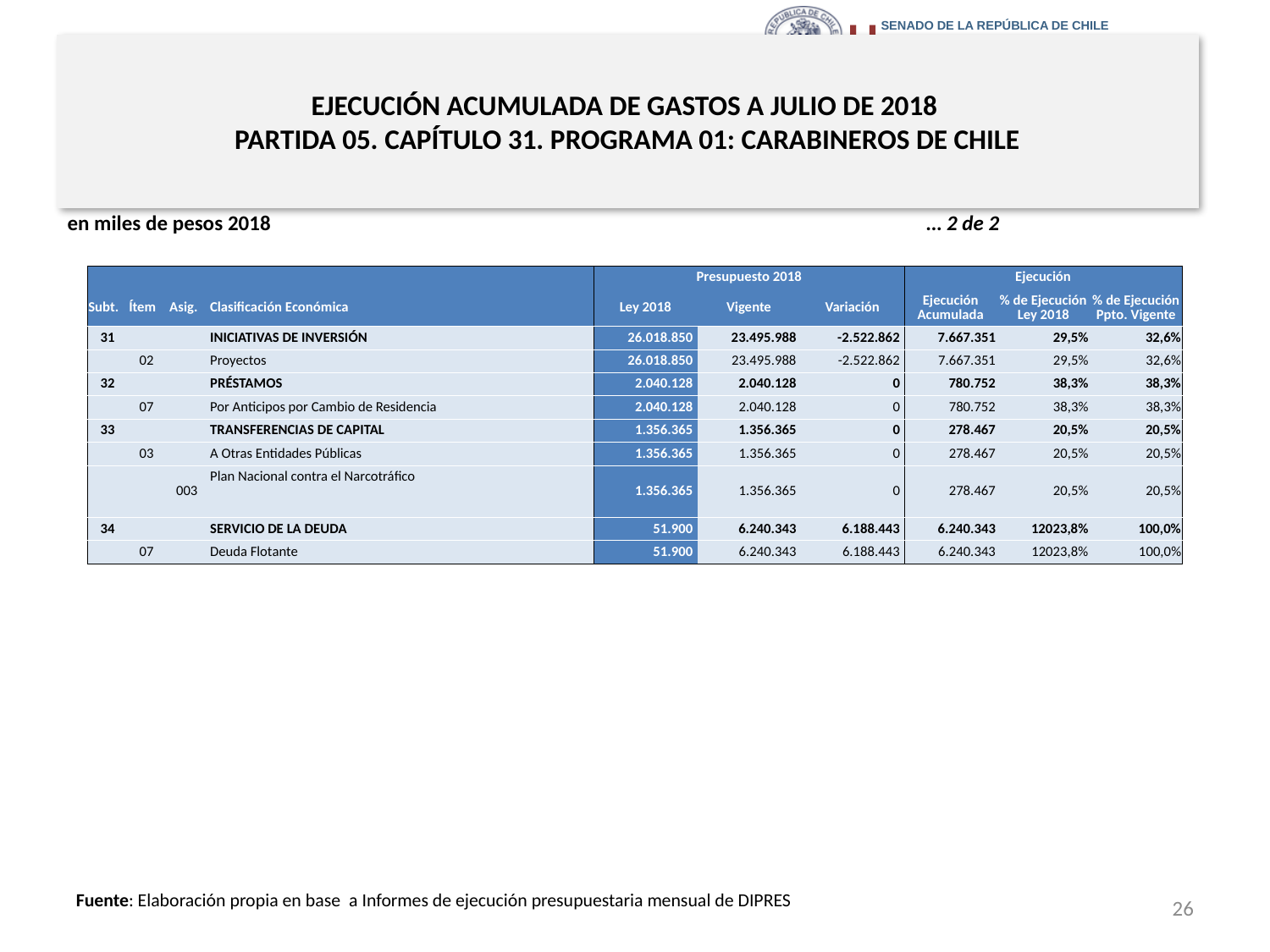

# EJECUCIÓN ACUMULADA DE GASTOS A JULIO DE 2018 PARTIDA 05. CAPÍTULO 31. PROGRAMA 01: CARABINEROS DE CHILE
en miles de pesos 2018					                    … 2 de 2
|  |  |  |  | Presupuesto 2018 |  |  | Ejecución |  |  |
| --- | --- | --- | --- | --- | --- | --- | --- | --- | --- |
| Subt. | Ítem | Asig. | Clasificación Económica | Ley 2018 | Vigente | Variación | Ejecución Acumulada | % de Ejecución Ley 2018 | % de Ejecución Ppto. Vigente |
| 31 |  |  | INICIATIVAS DE INVERSIÓN | 26.018.850 | 23.495.988 | -2.522.862 | 7.667.351 | 29,5% | 32,6% |
|  | 02 |  | Proyectos | 26.018.850 | 23.495.988 | -2.522.862 | 7.667.351 | 29,5% | 32,6% |
| 32 |  |  | PRÉSTAMOS | 2.040.128 | 2.040.128 | 0 | 780.752 | 38,3% | 38,3% |
|  | 07 |  | Por Anticipos por Cambio de Residencia | 2.040.128 | 2.040.128 | 0 | 780.752 | 38,3% | 38,3% |
| 33 |  |  | TRANSFERENCIAS DE CAPITAL | 1.356.365 | 1.356.365 | 0 | 278.467 | 20,5% | 20,5% |
|  | 03 |  | A Otras Entidades Públicas | 1.356.365 | 1.356.365 | 0 | 278.467 | 20,5% | 20,5% |
|  |  | 003 | Plan Nacional contra el Narcotráfico | 1.356.365 | 1.356.365 | 0 | 278.467 | 20,5% | 20,5% |
| 34 |  |  | SERVICIO DE LA DEUDA | 51.900 | 6.240.343 | 6.188.443 | 6.240.343 | 12023,8% | 100,0% |
|  | 07 |  | Deuda Flotante | 51.900 | 6.240.343 | 6.188.443 | 6.240.343 | 12023,8% | 100,0% |
26